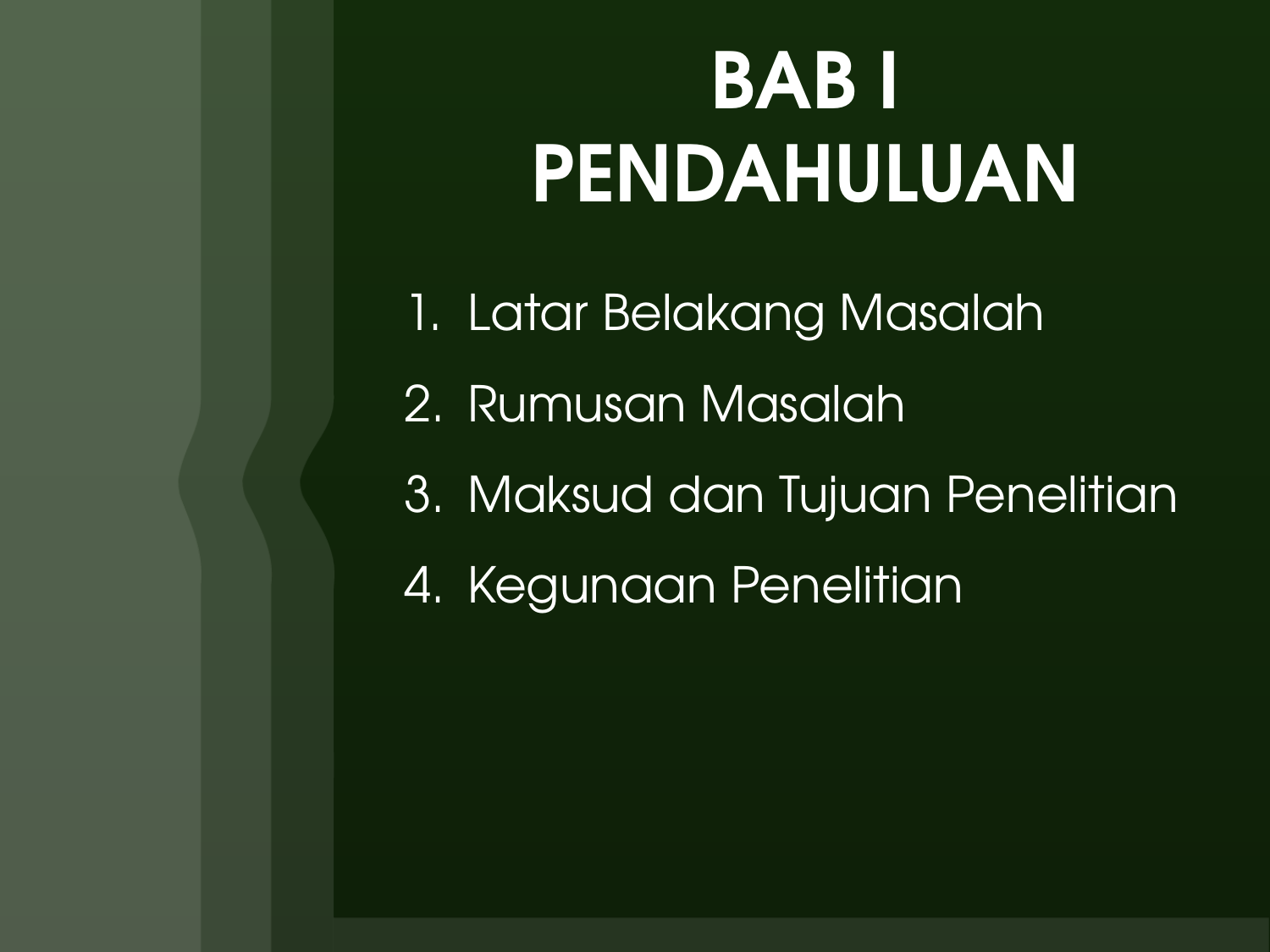

# BAB I PENDAHULUAN
Latar Belakang Masalah
Rumusan Masalah
Maksud dan Tujuan Penelitian
Kegunaan Penelitian